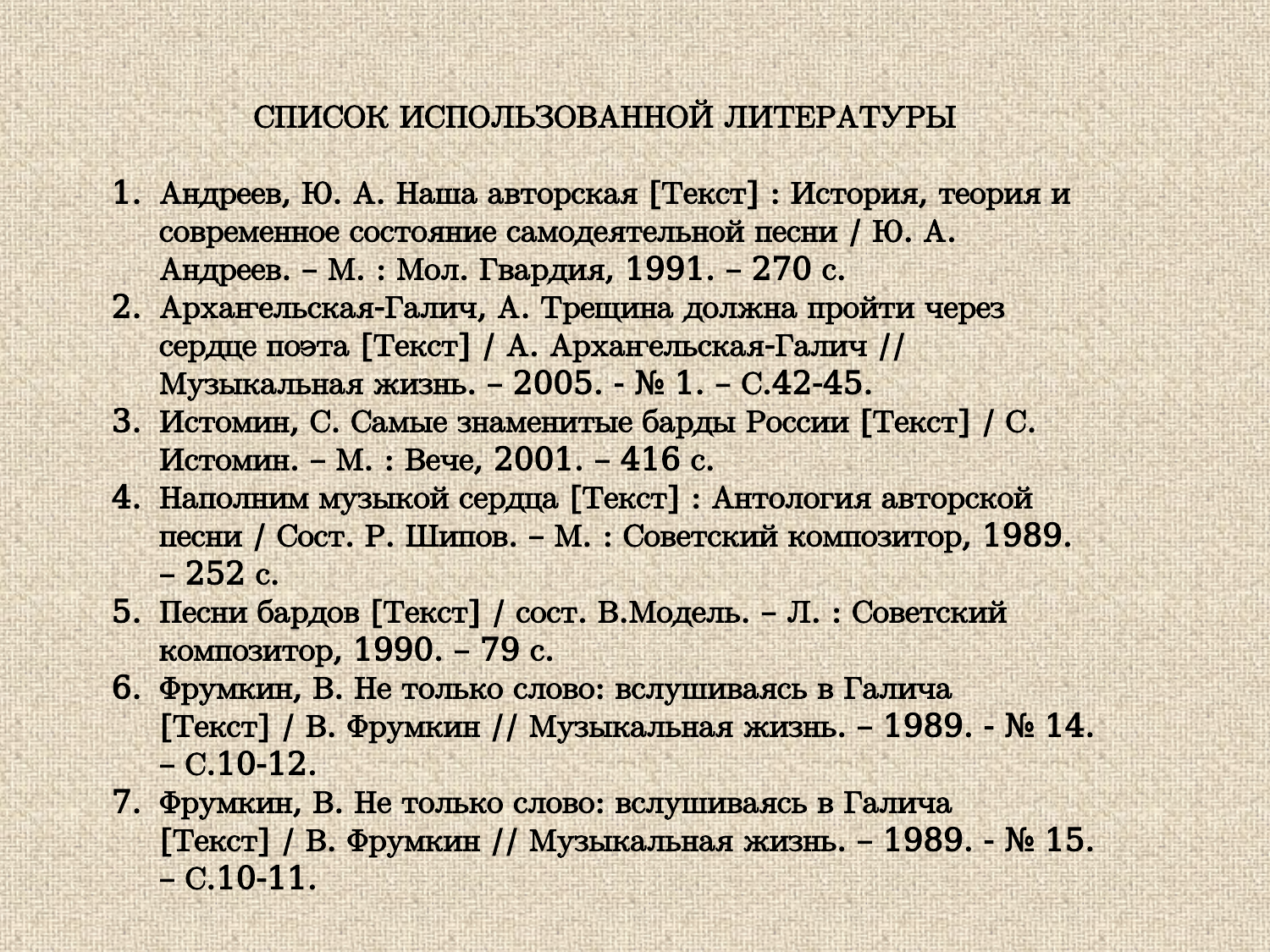

СПИСОК ИСПОЛЬЗОВАННОЙ ЛИТЕРАТУРЫ

Андреев, Ю. А. Наша авторская [Текст] : История, теория и современное состояние самодеятельной песни / Ю. А. Андреев. – М. : Мол. Гвардия, 1991. – 270 с.
Архангельская-Галич, А. Трещина должна пройти через сердце поэта [Текст] / А. Архангельская-Галич // Музыкальная жизнь. – 2005. - № 1. – С.42-45.
Истомин, С. Самые знаменитые барды России [Текст] / С. Истомин. – М. : Вече, 2001. – 416 с.
Наполним музыкой сердца [Текст] : Антология авторской песни / Сост. Р. Шипов. – М. : Советский композитор, 1989. – 252 с.
Песни бардов [Текст] / сост. В.Модель. – Л. : Советский композитор, 1990. – 79 с.
Фрумкин, В. Не только слово: вслушиваясь в Галича [Текст] / В. Фрумкин // Музыкальная жизнь. – 1989. - № 14. – С.10-12.
Фрумкин, В. Не только слово: вслушиваясь в Галича [Текст] / В. Фрумкин // Музыкальная жизнь. – 1989. - № 15. – С.10-11.